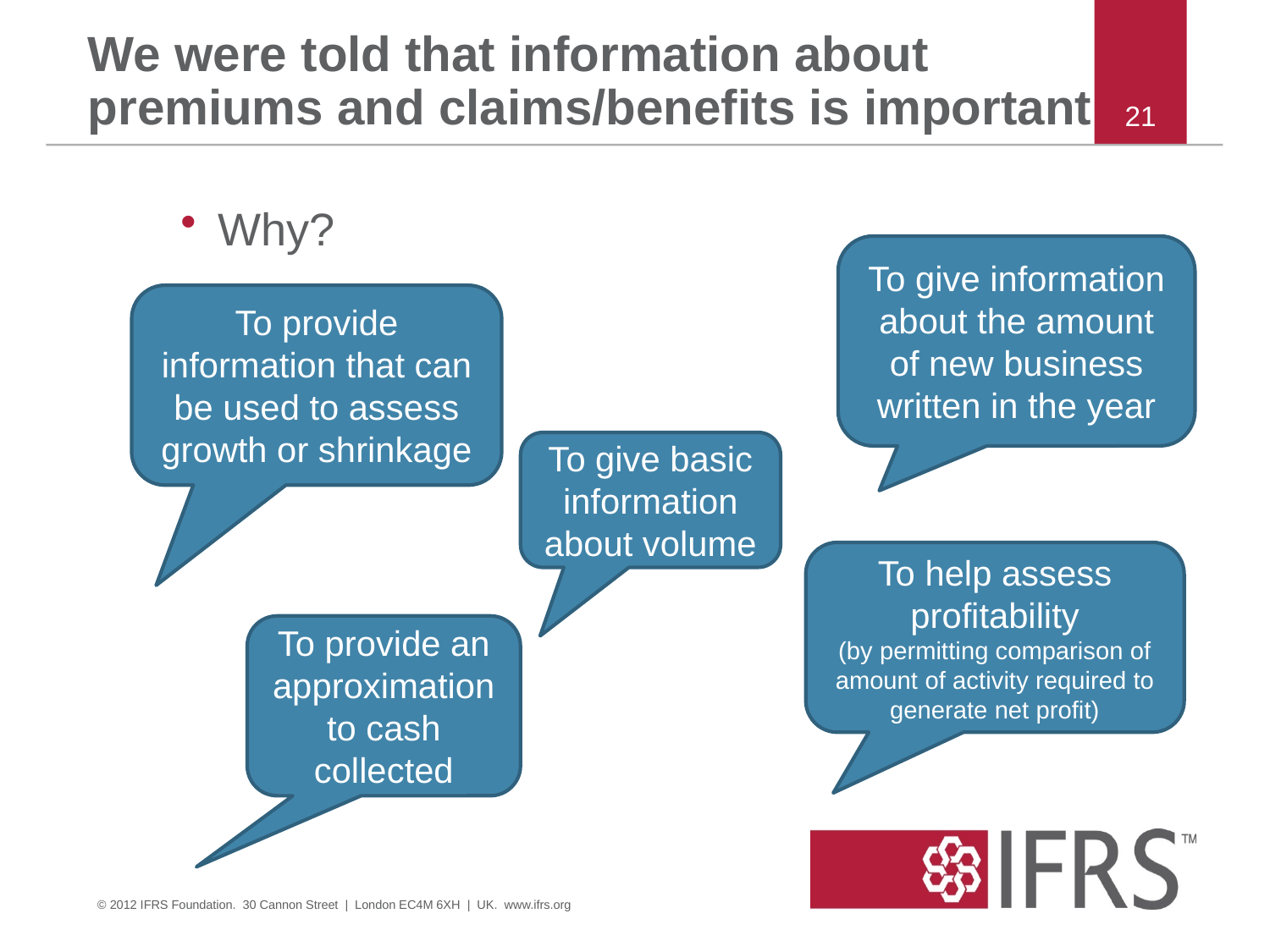

# We were told that information about premiums and claims/benefits is important
21
Why?
To give information about the amount of new business written in the year
To provide information that can be used to assess growth or shrinkage
To give basic information about volume
To help assess profitability
(by permitting comparison of amount of activity required to generate net profit)
To provide an approximation to cash collected
© 2012 IFRS Foundation.  30 Cannon Street  |  London EC4M 6XH  |  UK.  www.ifrs.org